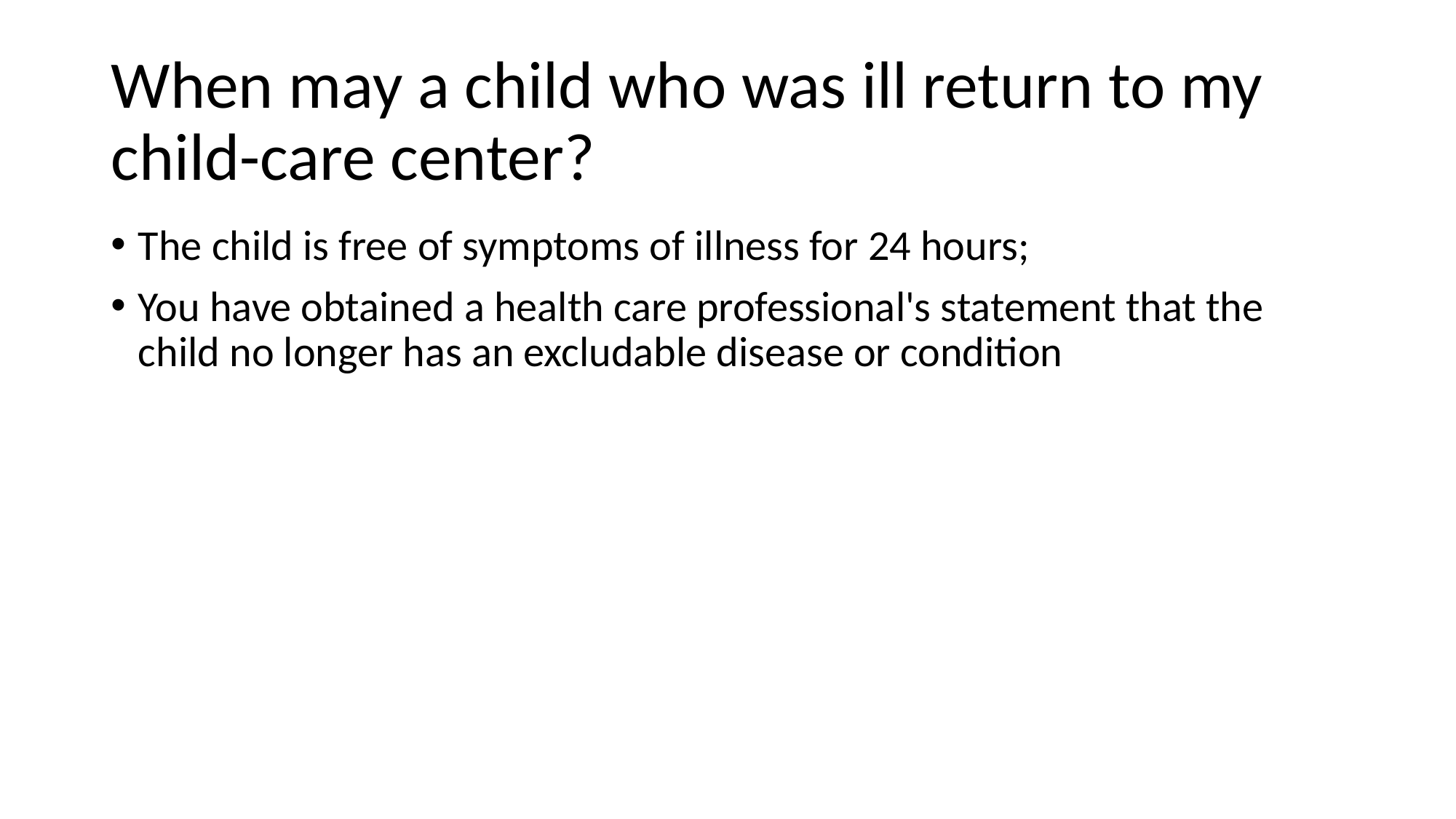

# When may a child who was ill return to my child-care center?
The child is free of symptoms of illness for 24 hours;
You have obtained a health care professional's statement that the child no longer has an excludable disease or condition